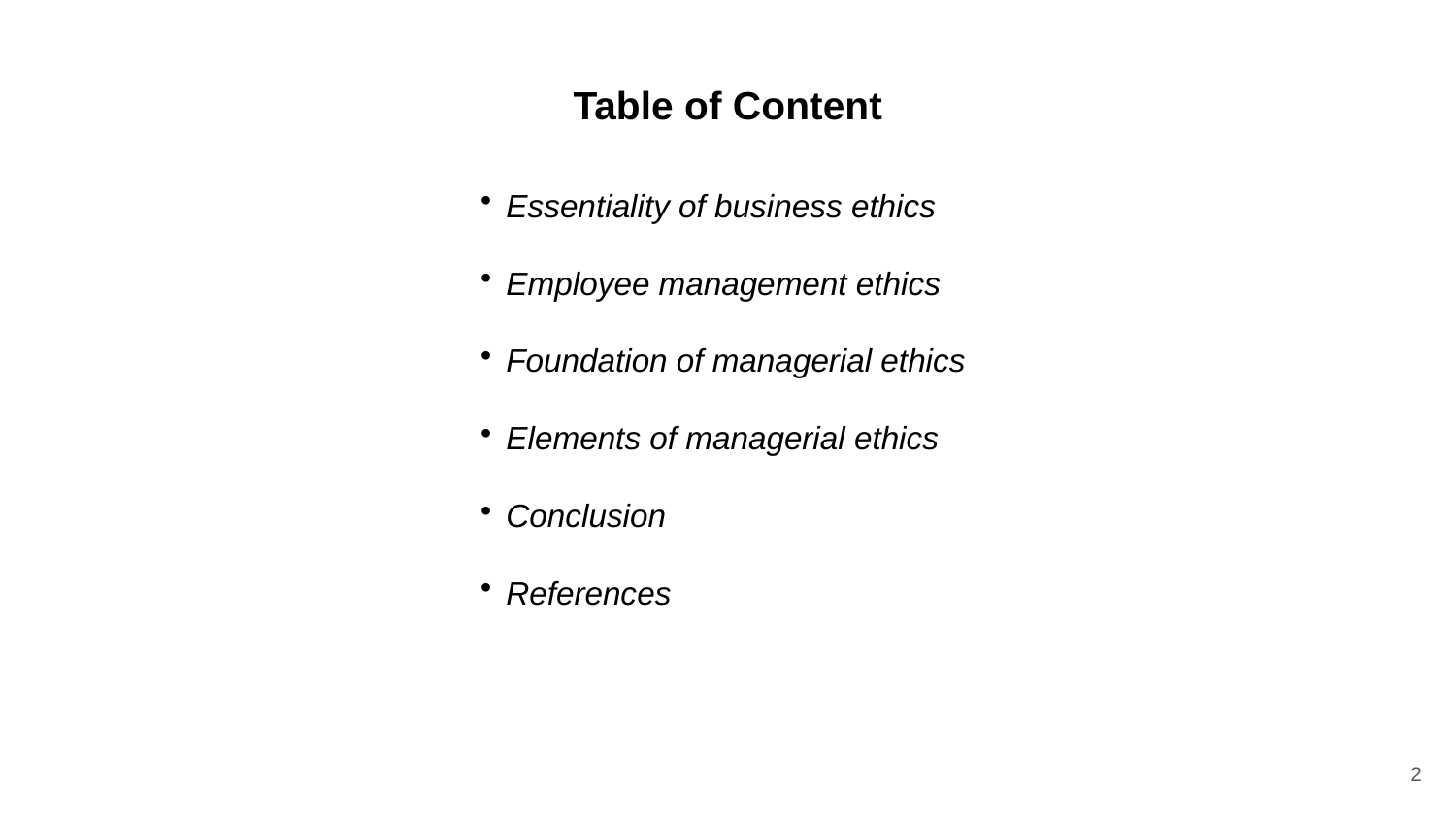

# Table of Content
Essentiality of business ethics

Employee management ethics

Foundation of managerial ethics

Elements of managerial ethics

Conclusion

References

2